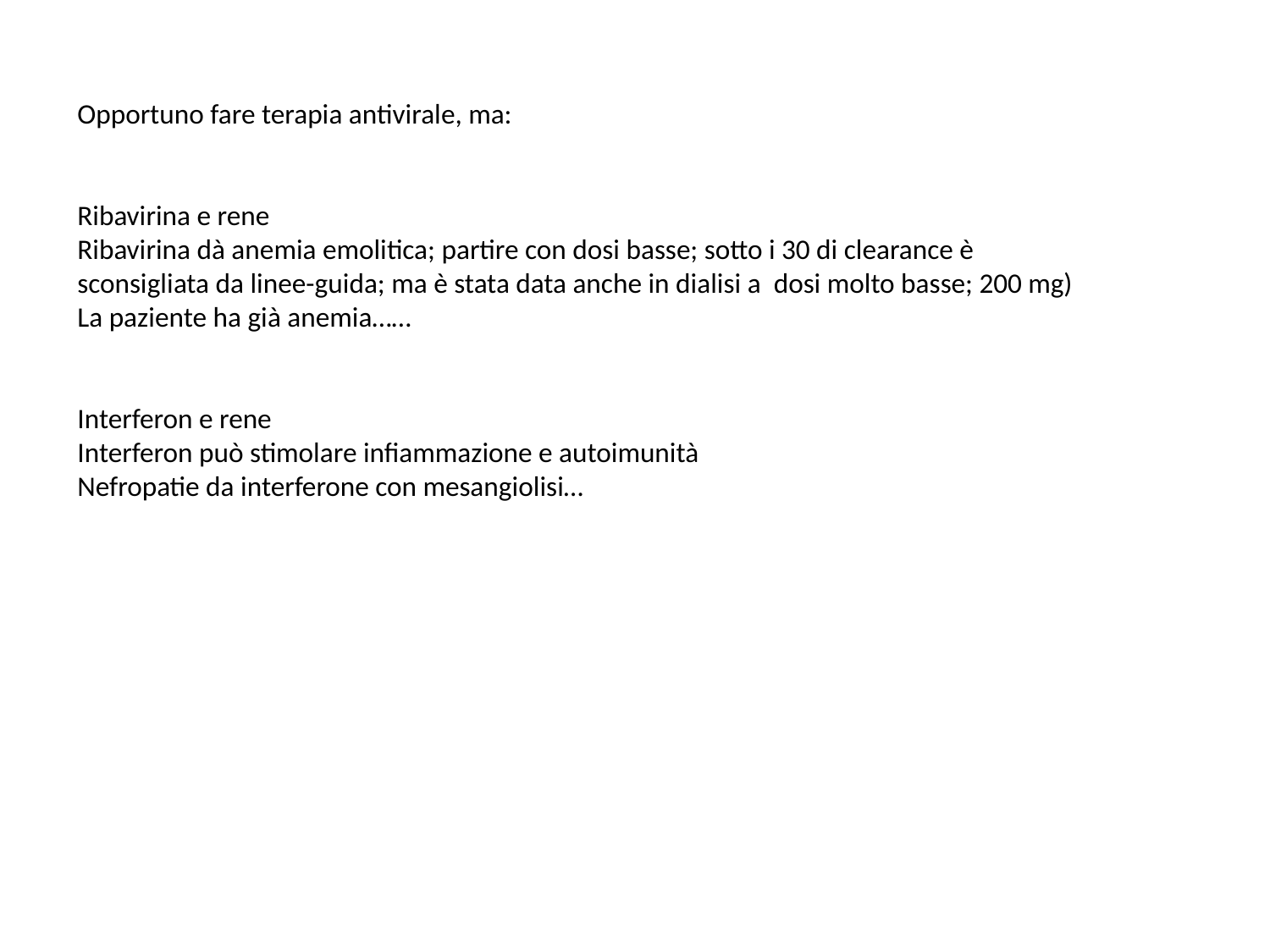

Opportuno fare terapia antivirale, ma:

Ribavirina e rene
Ribavirina dà anemia emolitica; partire con dosi basse; sotto i 30 di clearance è sconsigliata da linee-guida; ma è stata data anche in dialisi a  dosi molto basse; 200 mg)
La paziente ha già anemia……

Interferon e rene
Interferon può stimolare infiammazione e autoimunità
Nefropatie da interferone con mesangiolisi…